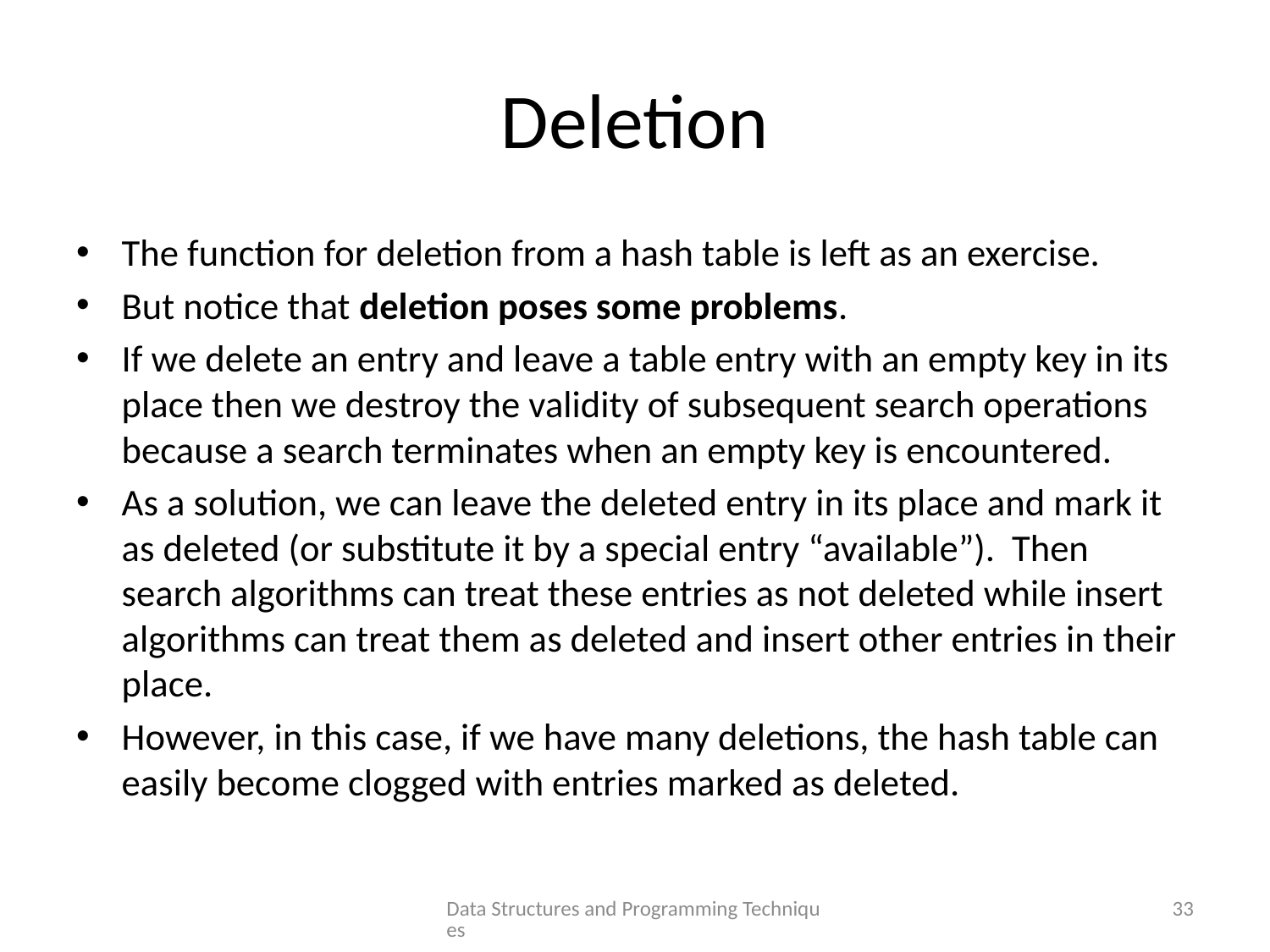

# Deletion
The function for deletion from a hash table is left as an exercise.
But notice that deletion poses some problems.
If we delete an entry and leave a table entry with an empty key in its place then we destroy the validity of subsequent search operations because a search terminates when an empty key is encountered.
As a solution, we can leave the deleted entry in its place and mark it as deleted (or substitute it by a special entry “available”).  Then search algorithms can treat these entries as not deleted while insert algorithms can treat them as deleted and insert other entries in their place.
However, in this case, if we have many deletions, the hash table can easily become clogged with entries marked as deleted.
Data Structures and Programming Techniques
33